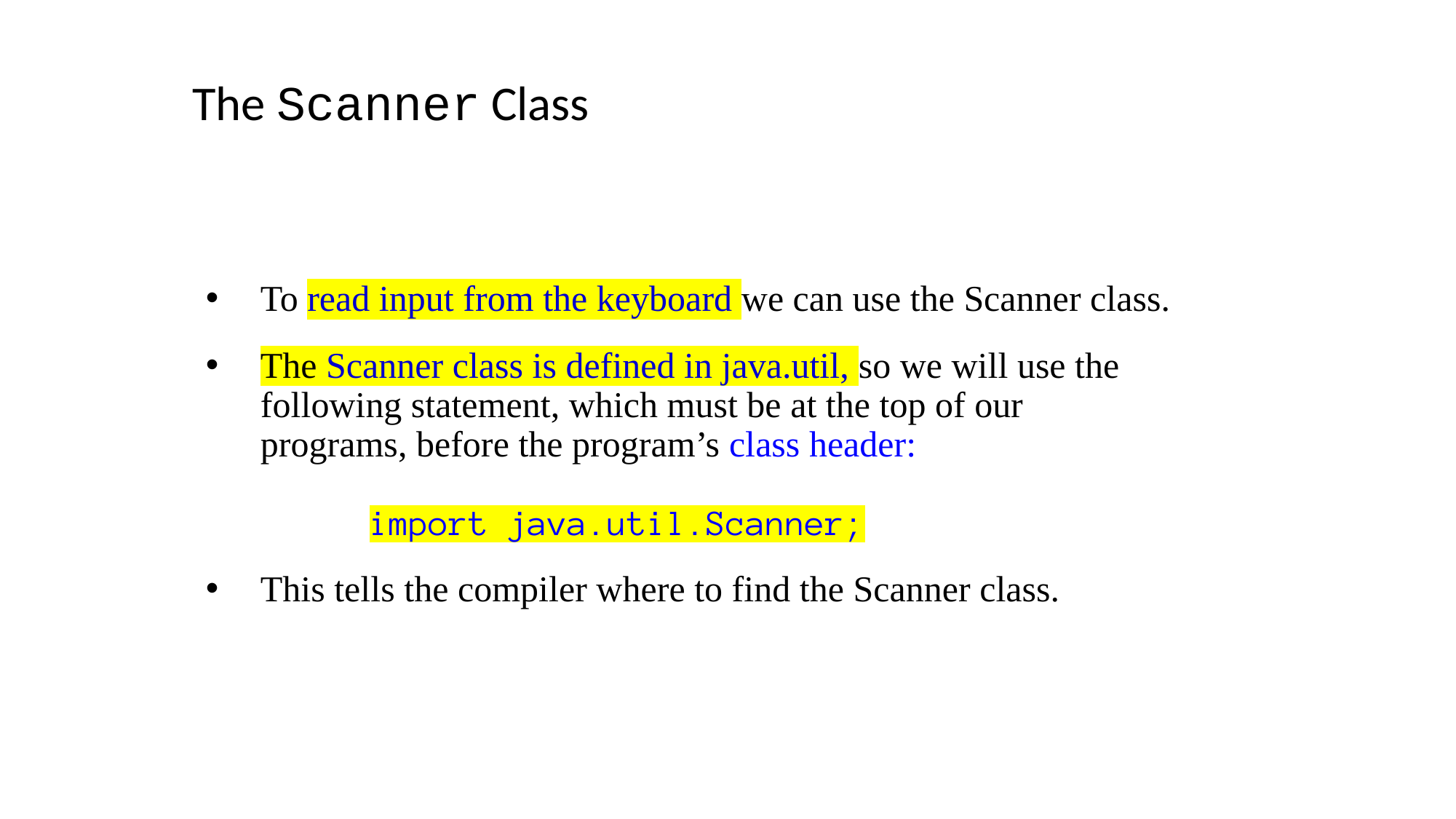

The Scanner Class
To read input from the keyboard we can use the Scanner class.
The Scanner class is defined in java.util, so we will use the following statement, which must be at the top of our programs, before the program’s class header:
	import java.util.Scanner;
This tells the compiler where to find the Scanner class.